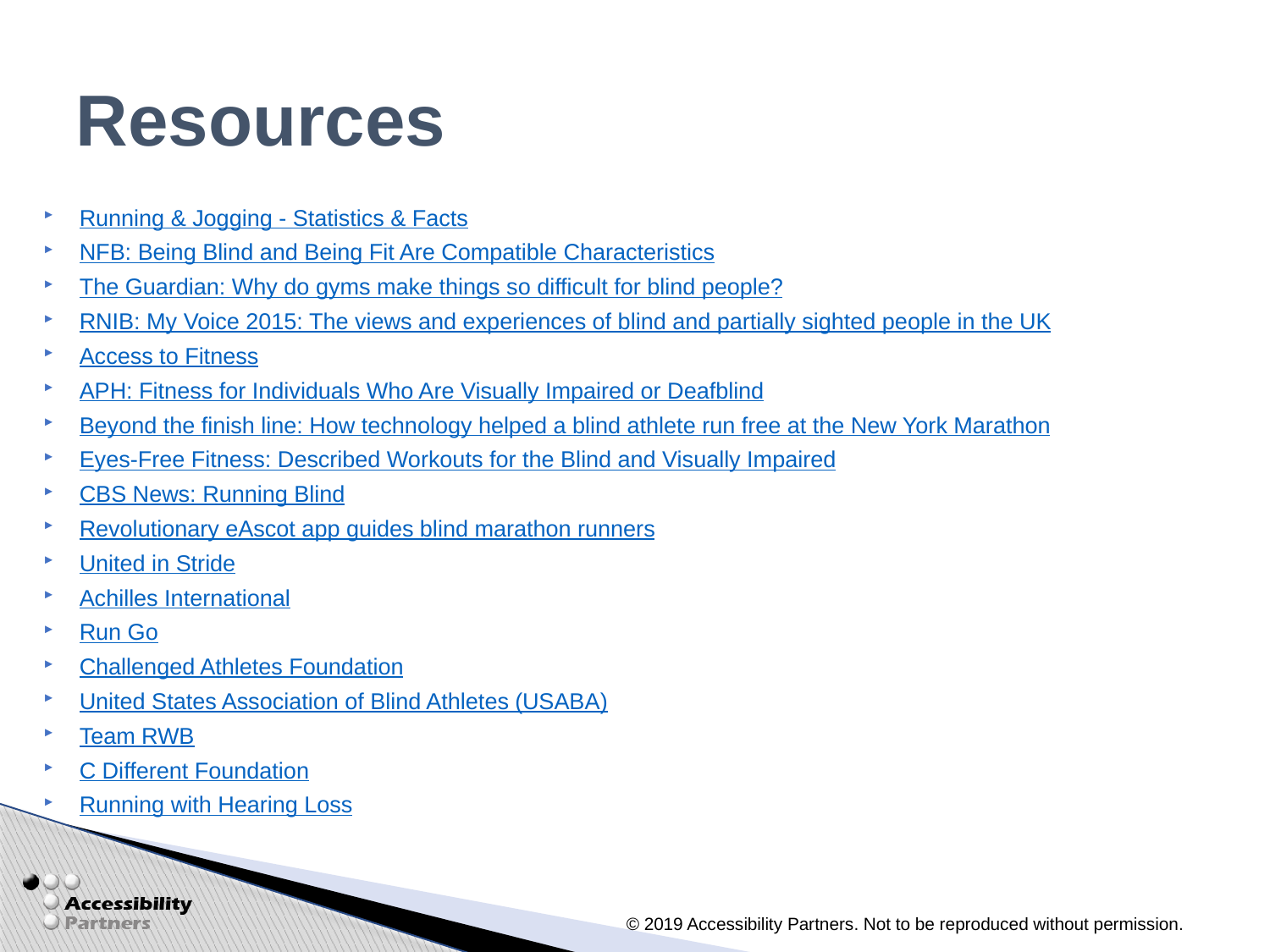

# Resources
Running & Jogging - Statistics & Facts
NFB: Being Blind and Being Fit Are Compatible Characteristics
The Guardian: Why do gyms make things so difficult for blind people?
RNIB: My Voice 2015: The views and experiences of blind and partially sighted people in the UK
Access to Fitness
APH: Fitness for Individuals Who Are Visually Impaired or Deafblind
Beyond the finish line: How technology helped a blind athlete run free at the New York Marathon
Eyes-Free Fitness: Described Workouts for the Blind and Visually Impaired
CBS News: Running Blind
Revolutionary eAscot app guides blind marathon runners
United in Stride
Achilles International
Run Go
Challenged Athletes Foundation
United States Association of Blind Athletes (USABA)
Team RWB
C Different Foundation
Running with Hearing Loss

© 2019 Accessibility Partners. Not to be reproduced without permission.